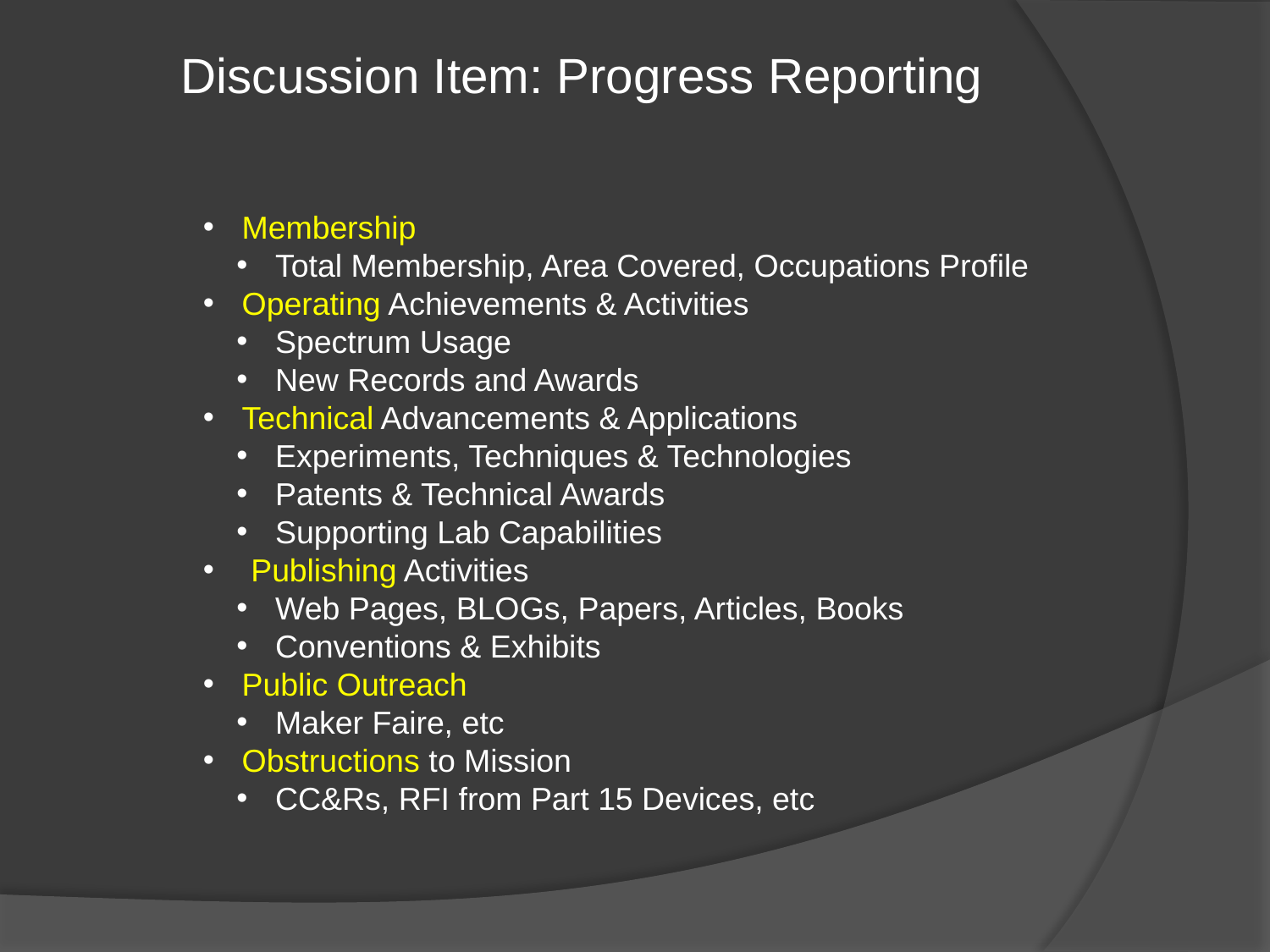

Discussion Item: Progress Reporting
 Membership
 Total Membership, Area Covered, Occupations Profile
 Operating Achievements & Activities
 Spectrum Usage
 New Records and Awards
 Technical Advancements & Applications
 Experiments, Techniques & Technologies
 Patents & Technical Awards
 Supporting Lab Capabilities
  Publishing Activities
 Web Pages, BLOGs, Papers, Articles, Books
 Conventions & Exhibits
 Public Outreach
 Maker Faire, etc
 Obstructions to Mission
 CC&Rs, RFI from Part 15 Devices, etc